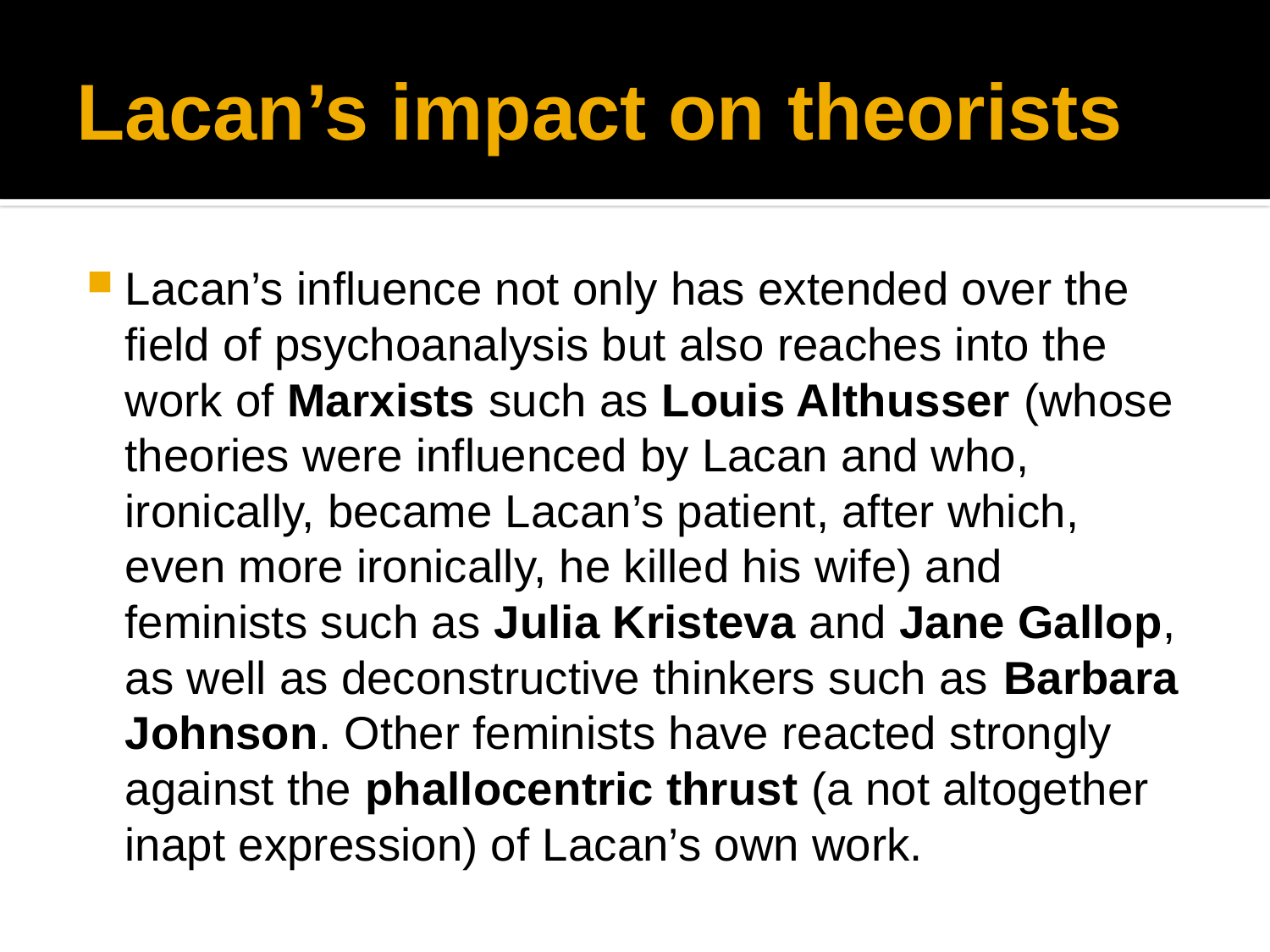

# Lacan’s impact on theorists
Lacan’s influence not only has extended over the field of psychoanalysis but also reaches into the work of Marxists such as Louis Althusser (whose theories were influenced by Lacan and who, ironically, became Lacan’s patient, after which, even more ironically, he killed his wife) and feminists such as Julia Kristeva and Jane Gallop, as well as deconstructive thinkers such as Barbara Johnson. Other feminists have reacted strongly against the phallocentric thrust (a not altogether inapt expression) of Lacan’s own work.